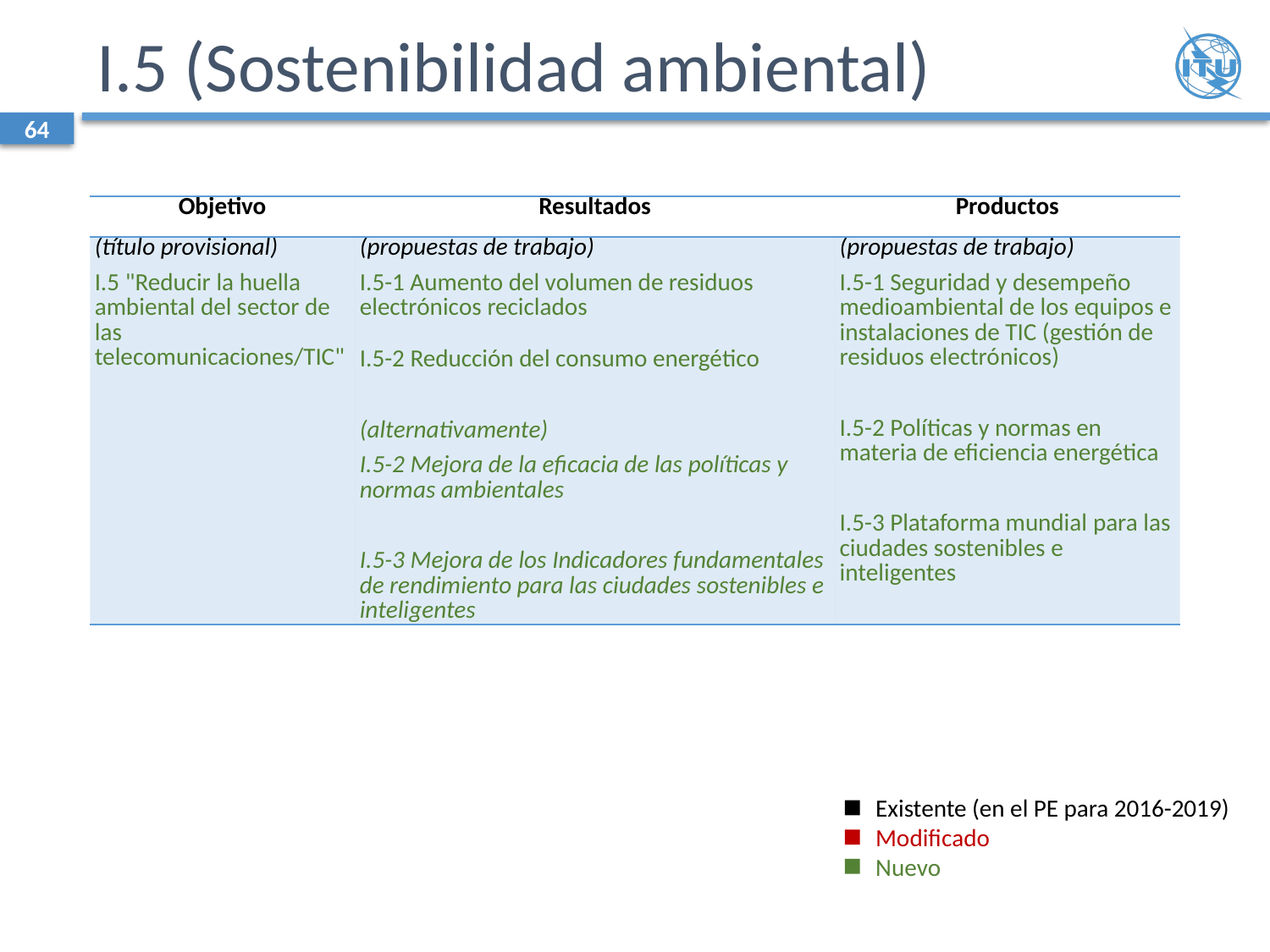

# I.5 (Sostenibilidad ambiental)
64
| Objetivo | Resultados | Productos |
| --- | --- | --- |
| (título provisional) I.5 "Reducir la huella ambiental del sector de las telecomunicaciones/TIC" | (propuestas de trabajo) I.5-1 Aumento del volumen de residuos electrónicos reciclados I.5-2 Reducción del consumo energético (alternativamente) I.5-2 Mejora de la eficacia de las políticas y normas ambientales I.5-3 Mejora de los Indicadores fundamentales de rendimiento para las ciudades sostenibles e inteligentes | (propuestas de trabajo) I.5-1 Seguridad y desempeño medioambiental de los equipos e instalaciones de TIC (gestión de residuos electrónicos) I.5-2 Políticas y normas en materia de eficiencia energética I.5-3 Plataforma mundial para las ciudades sostenibles e inteligentes |
Existente (en el PE para 2016-2019)
Modificado
Nuevo